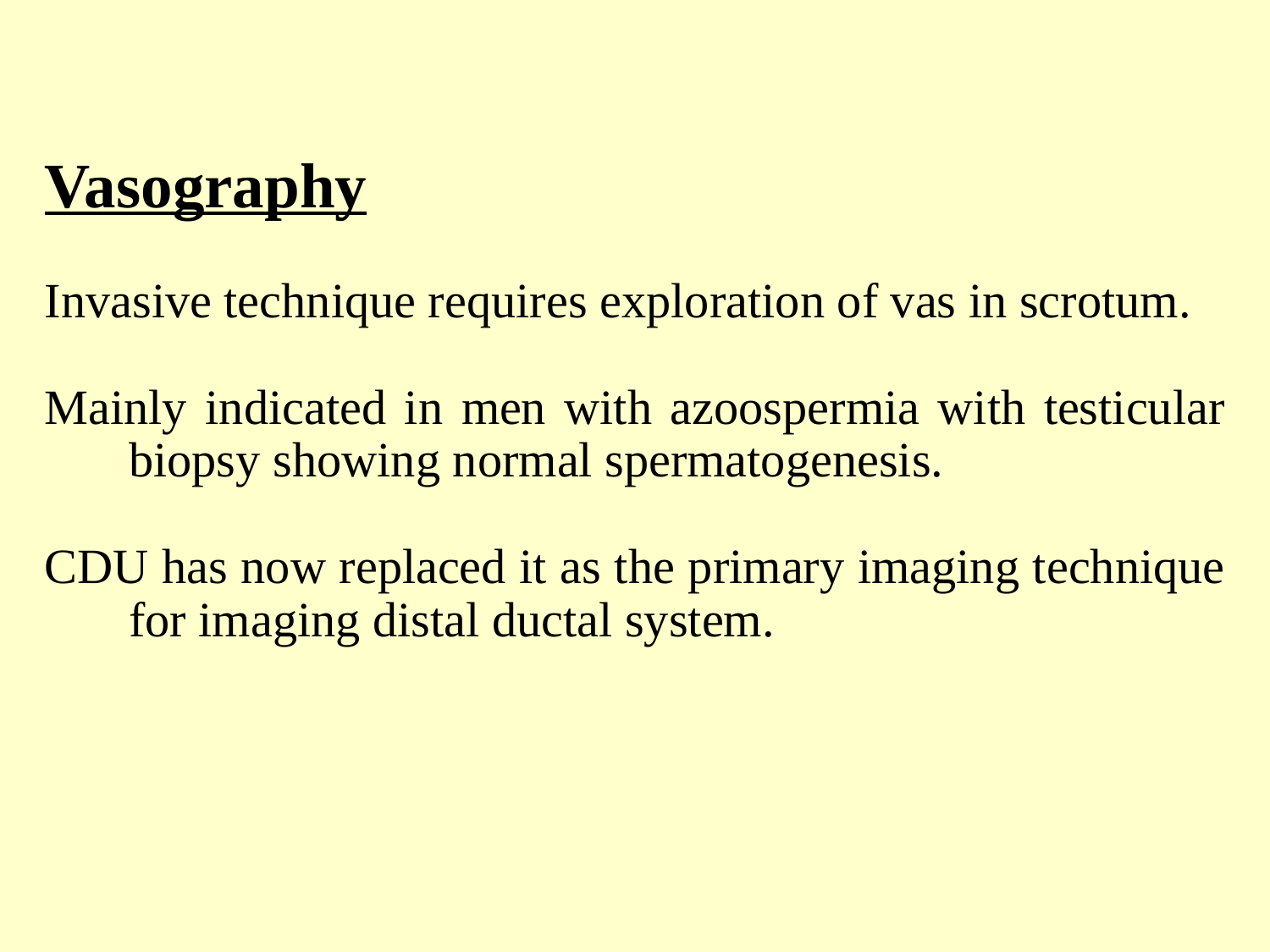

Vasography

Invasive technique requires exploration of vas in scrotum.

Mainly indicated in men with azoospermia with testicular biopsy showing normal spermatogenesis.

CDU has now replaced it as the primary imaging technique for imaging distal ductal system.